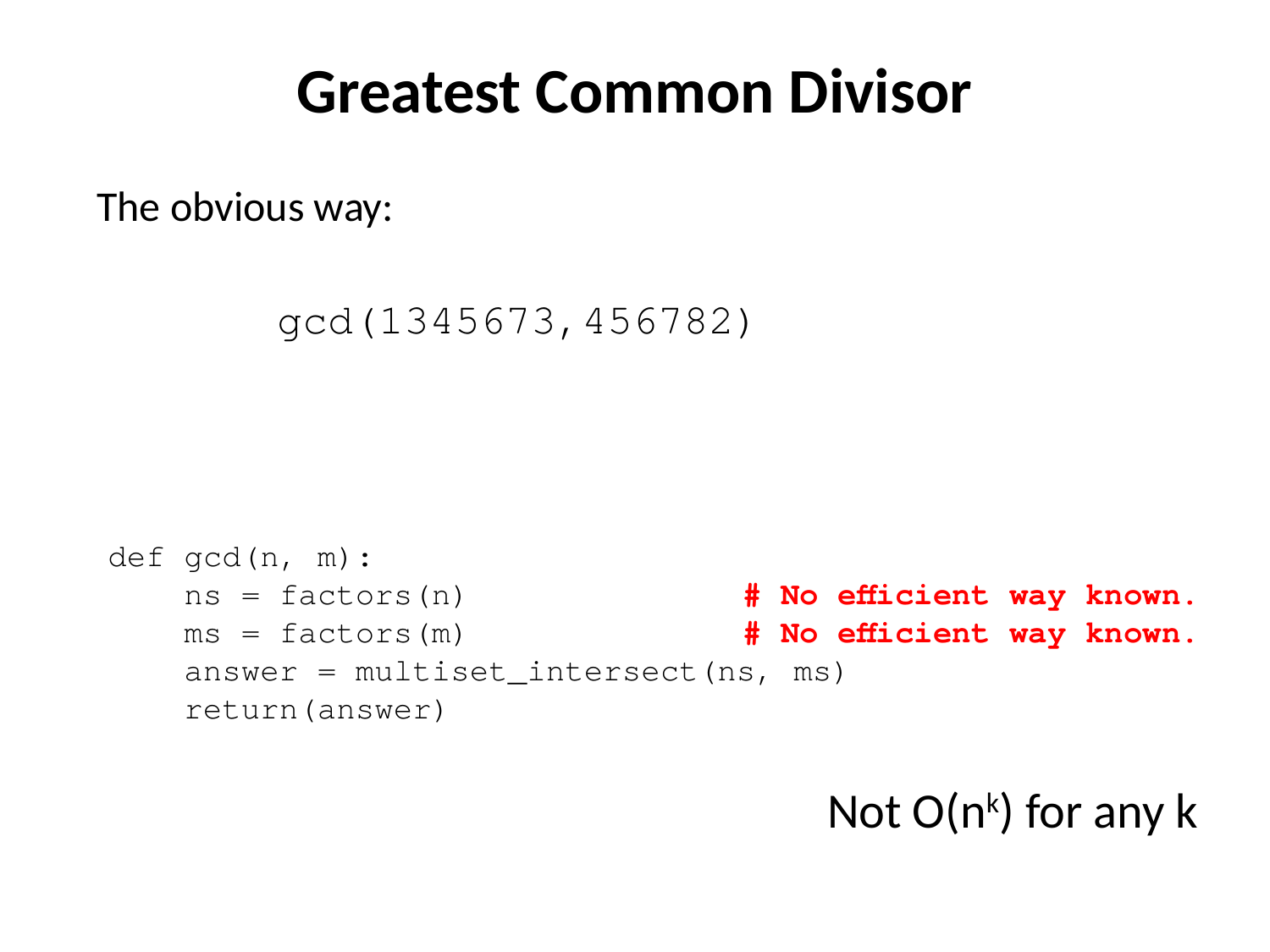

# Greatest Common Divisor
The obvious way:
gcd(1345673,456782)

def gcd(n, m):
    ns = factors(n)			# No efficient way known.
    ms = factors(m)  		# No efficient way known.
    answer = multiset_intersect(ns, ms)
    return(answer)
Not O(nk) for any k